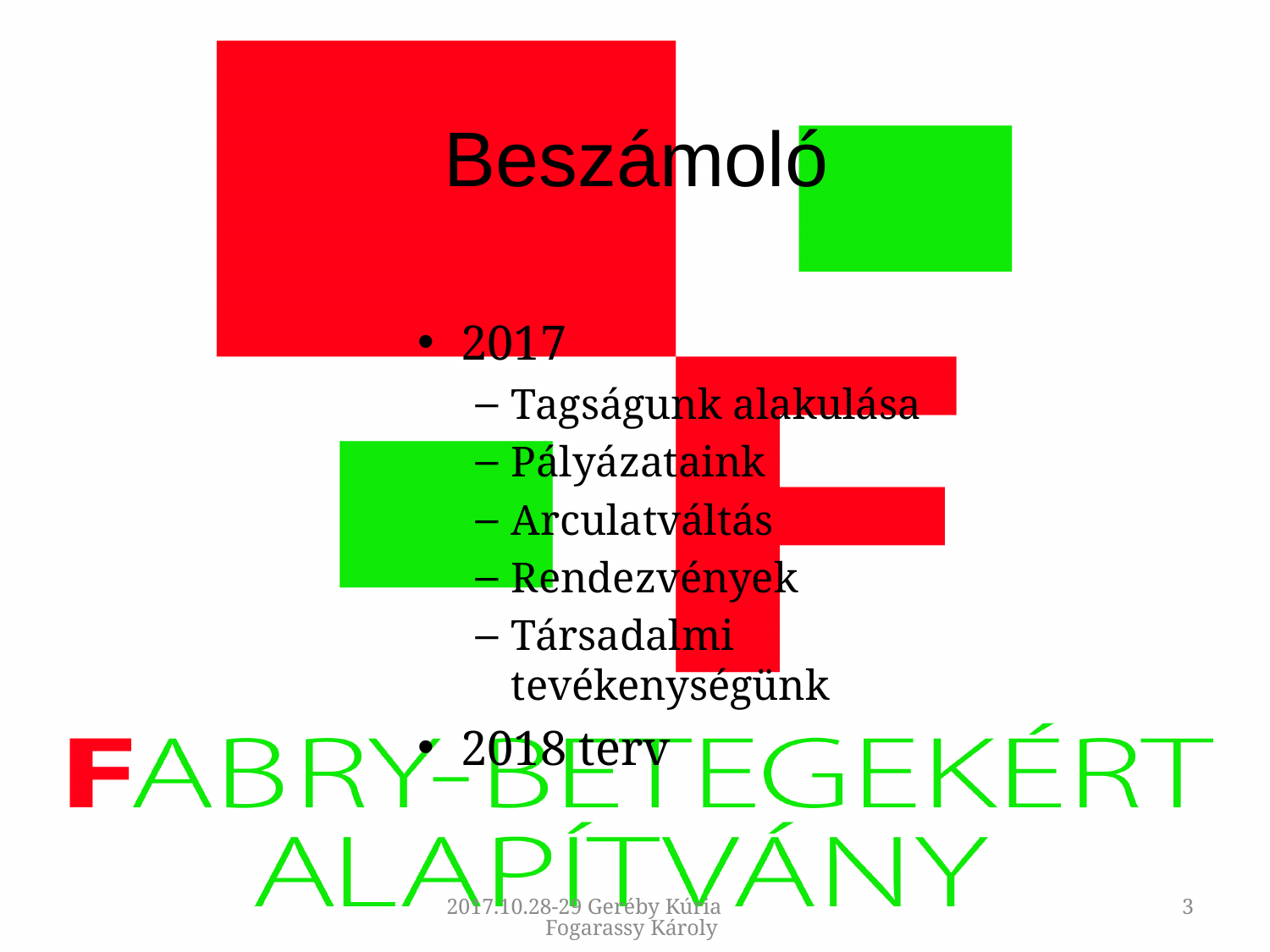

# Beszámoló
2017
Tagságunk alakulása
Pályázataink
Arculatváltás
Rendezvények
Társadalmi tevékenységünk
2018 terv
2017.10.28-29 Geréby Kúria                                    Fogarassy Károly
3